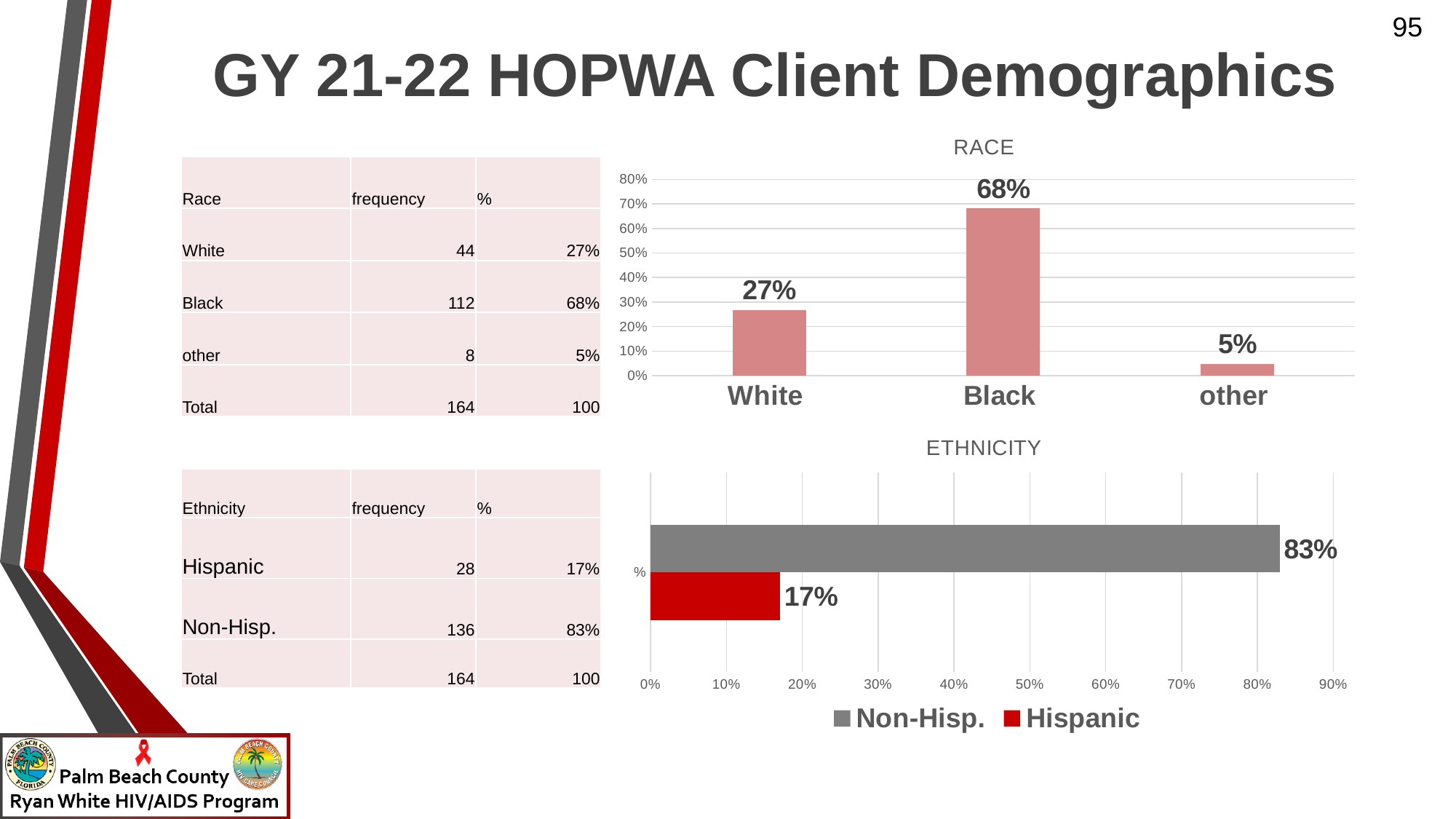

# GY 21-22 HOPWA Client Demographics

### Chart: RACE

| Category | % |
|---|---|
| White  | 0.2682926829268293 |
| Black  | 0.6829268292682927 |
| other  | 0.04878048780487805 |
| Race | frequency | % |
| --- | --- | --- |
| White | 44 | 27% |
| Black | 112 | 68% |
| other | 8 | 5% |
| Total | 164 | 100 |

### Chart: ETHNICITY

| Category | Hispanic | Non-Hisp. |
|---|---|---|
| % | 0.17073170731707318 | 0.8292682926829268 |
| Ethnicity | frequency | % |
| --- | --- | --- |
| Hispanic | 28 | 17% |
| Non-Hisp. | 136 | 83% |
| Total | 164 | 100 |